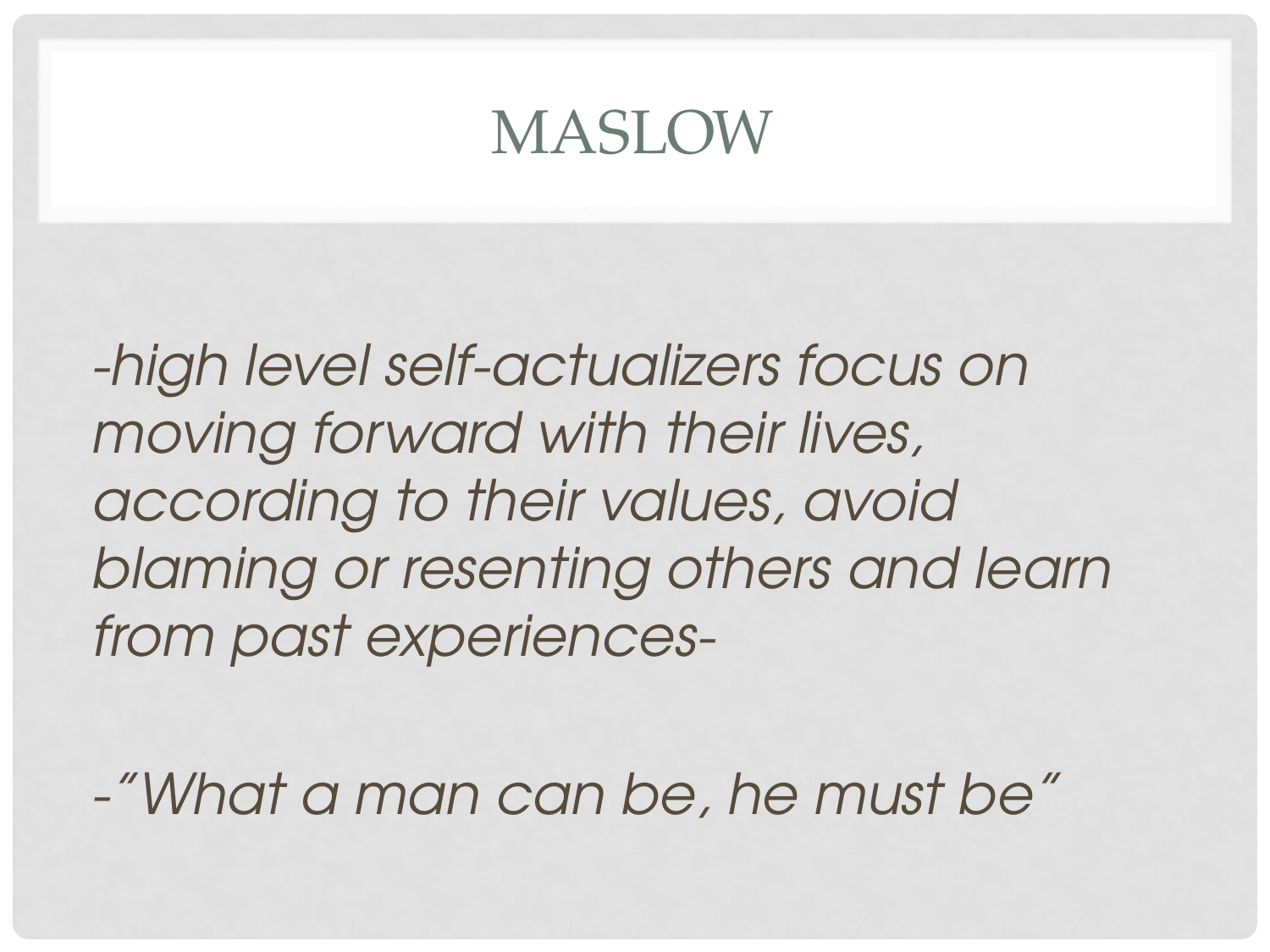

# Maslow

-high level self-actualizers focus on moving forward with their lives, according to their values, avoid blaming or resenting others and learn from past experiences-

-”What a man can be, he must be”